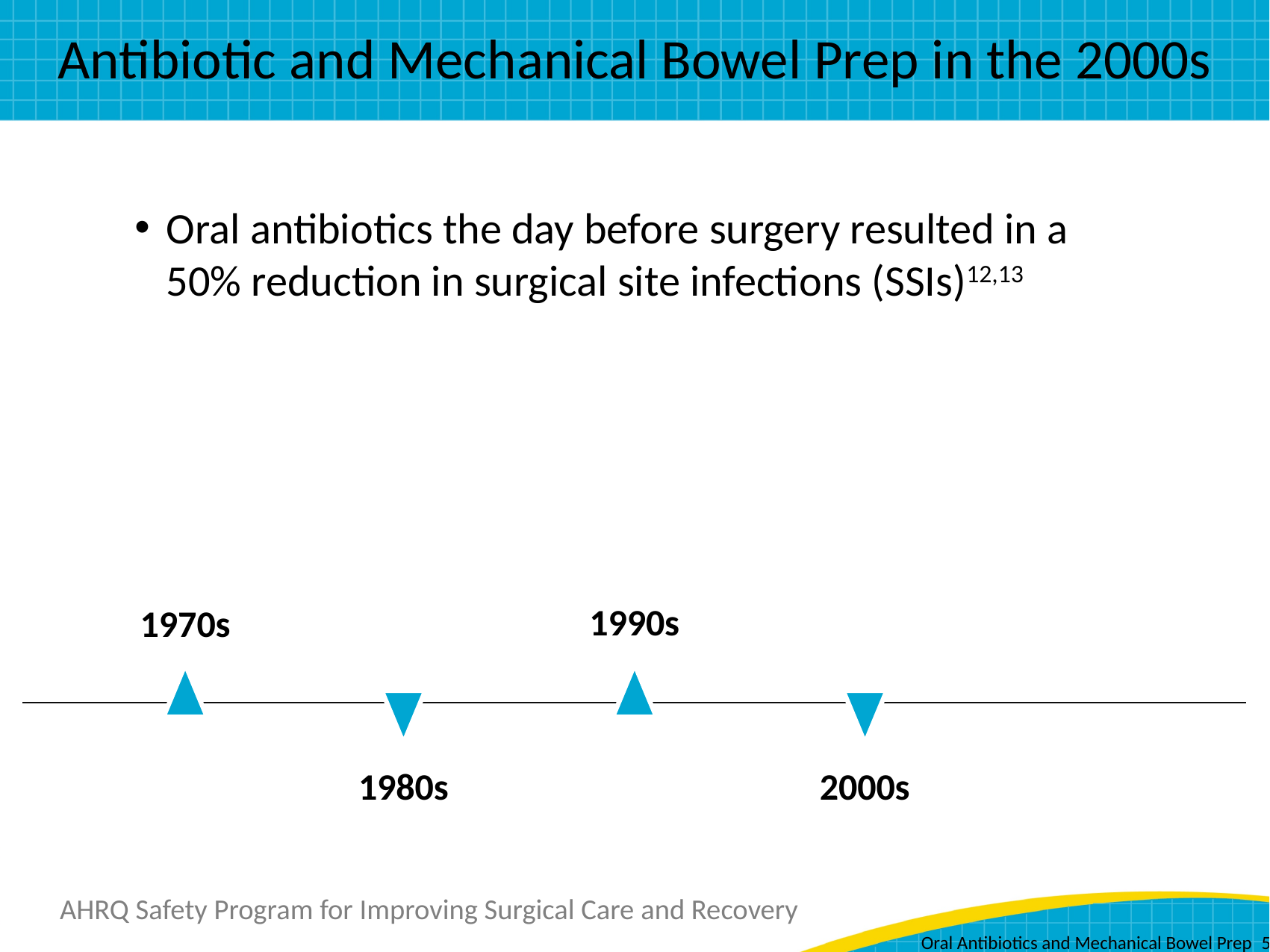

# Antibiotic and Mechanical Bowel Prep in the 2000s
Oral antibiotics the day before surgery resulted in a 50% reduction in surgical site infections (SSIs)12,13
1970s
1990s

1980s
2000s
Oral Antibiotics and Mechanical Bowel Prep  5